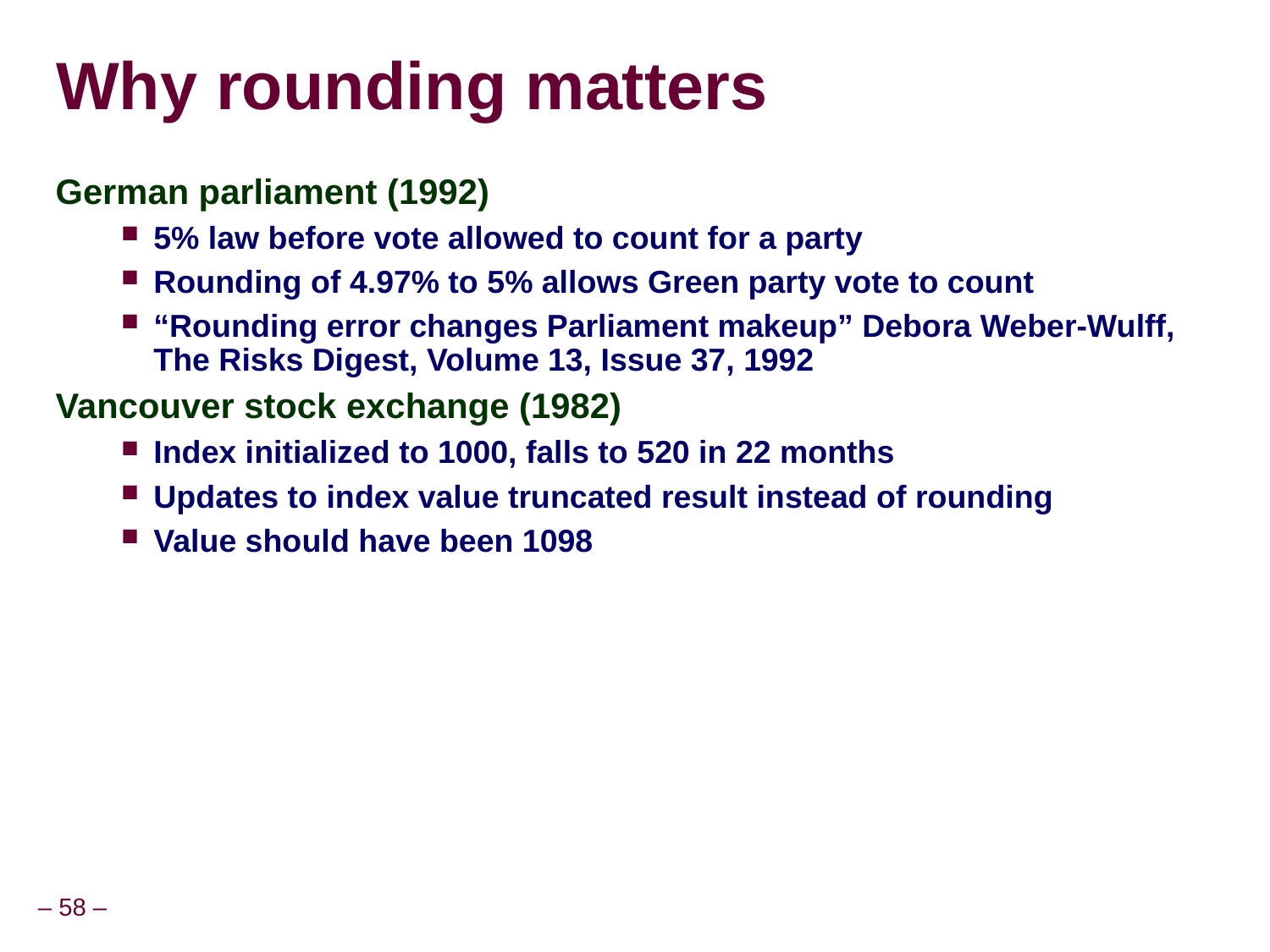

Why rounding matters
German parliament (1992)
5% law before vote allowed to count for a party
Rounding of 4.97% to 5% allows Green party vote to count
“Rounding error changes Parliament makeup” Debora Weber-Wulff, The Risks Digest, Volume 13, Issue 37, 1992
Vancouver stock exchange (1982)
Index initialized to 1000, falls to 520 in 22 months
Updates to index value truncated result instead of rounding
Value should have been 1098